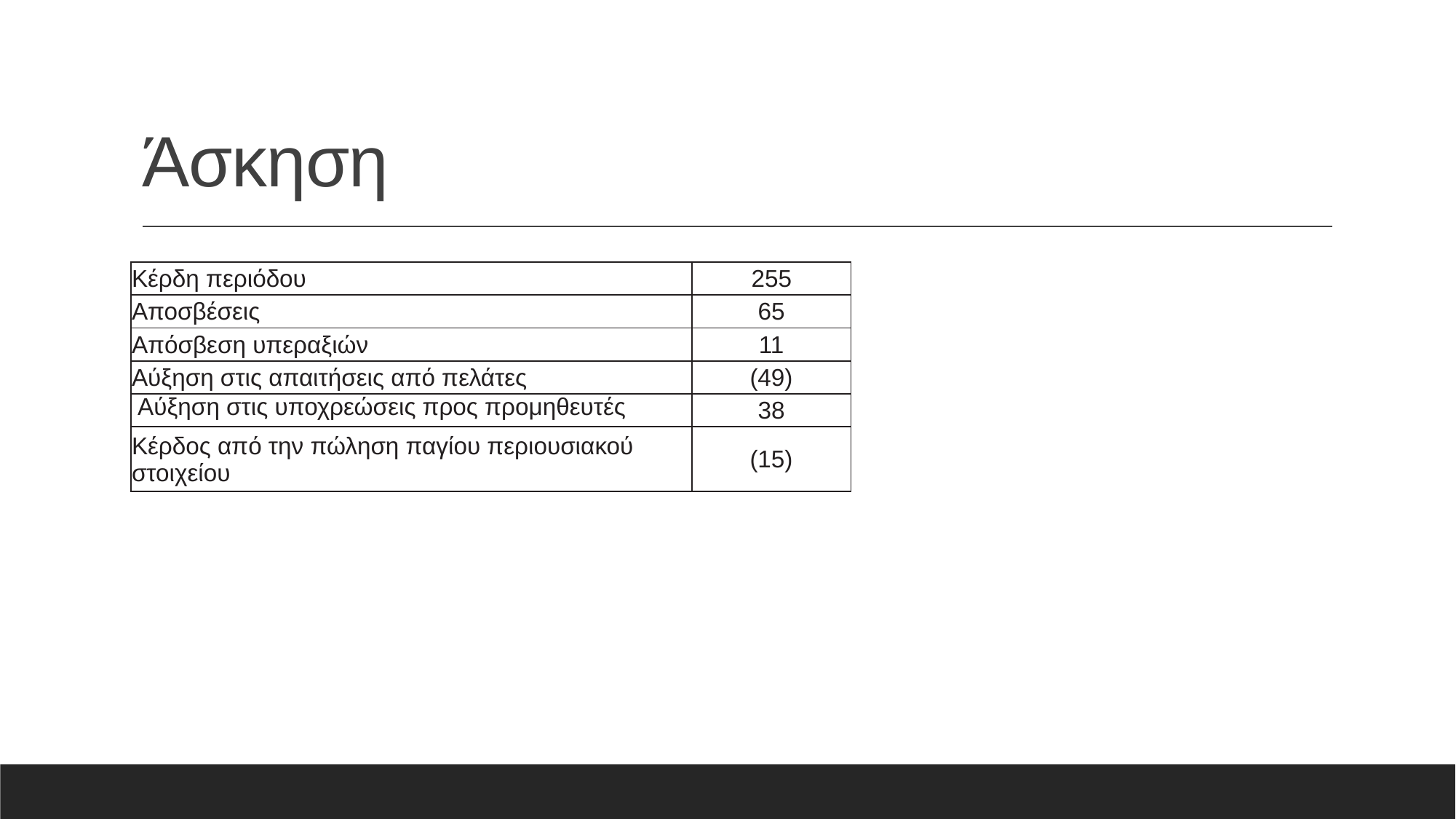

# Άσκηση
| Κέρδη περιόδου | 255 |
| --- | --- |
| Αποσβέσεις | 65 |
| Απόσβεση υπεραξιών | 11 |
| Αύξηση στις απαιτήσεις από πελάτες | (49) |
| Αύξηση στις υποχρεώσεις προς προμηθευτές | 38 |
| Κέρδος από την πώληση παγίου περιουσιακού στοιχείου | (15) |